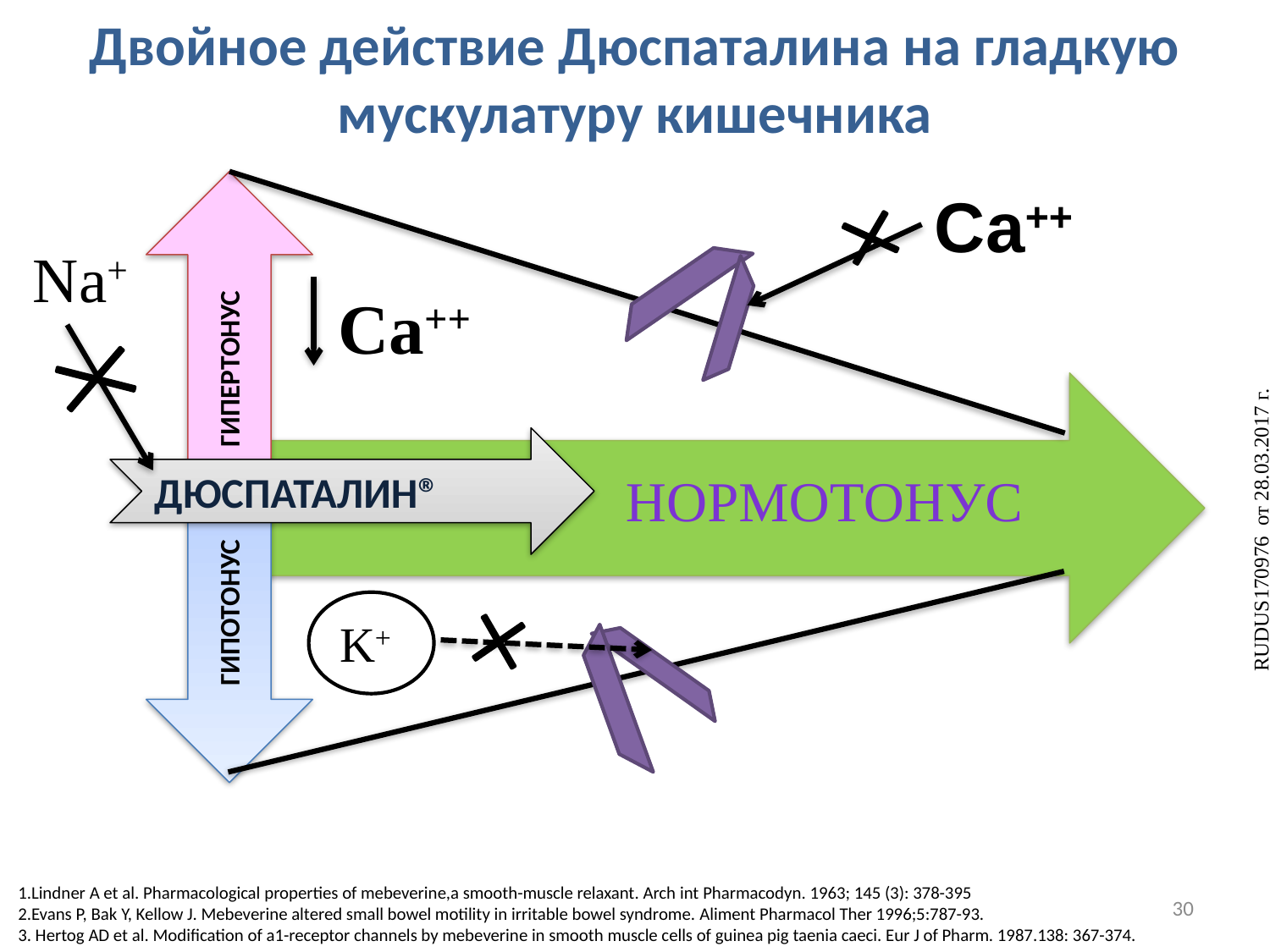

Двойное действие Дюспаталина на гладкую мускулатуру кишечника

Са++

Na+

Са++
ГИПЕРТОНУС

ДЮСПАТАЛИН®
НОРМОТОНУС
RUDUS170976  от 28.03.2017 г.

K+

ГИПОТОНУС

1.Lindner A et al. Pharmacological properties of mebeverine,a smooth-muscle relaxant. Arch int Pharmacodyn. 1963; 145 (3): 378-395
2.Evans P, Bak Y, Kellow J. Mebeverine altered small bowel motility in irritable bowel syndrome. Aliment Pharmacol Ther 1996;5:787-93.
3. Hertog AD et al. Modification of a1-receptor channels by mebeverine in smooth muscle cells of guinea pig taenia caeci. Eur J of Pharm. 1987.138: 367-374.
30